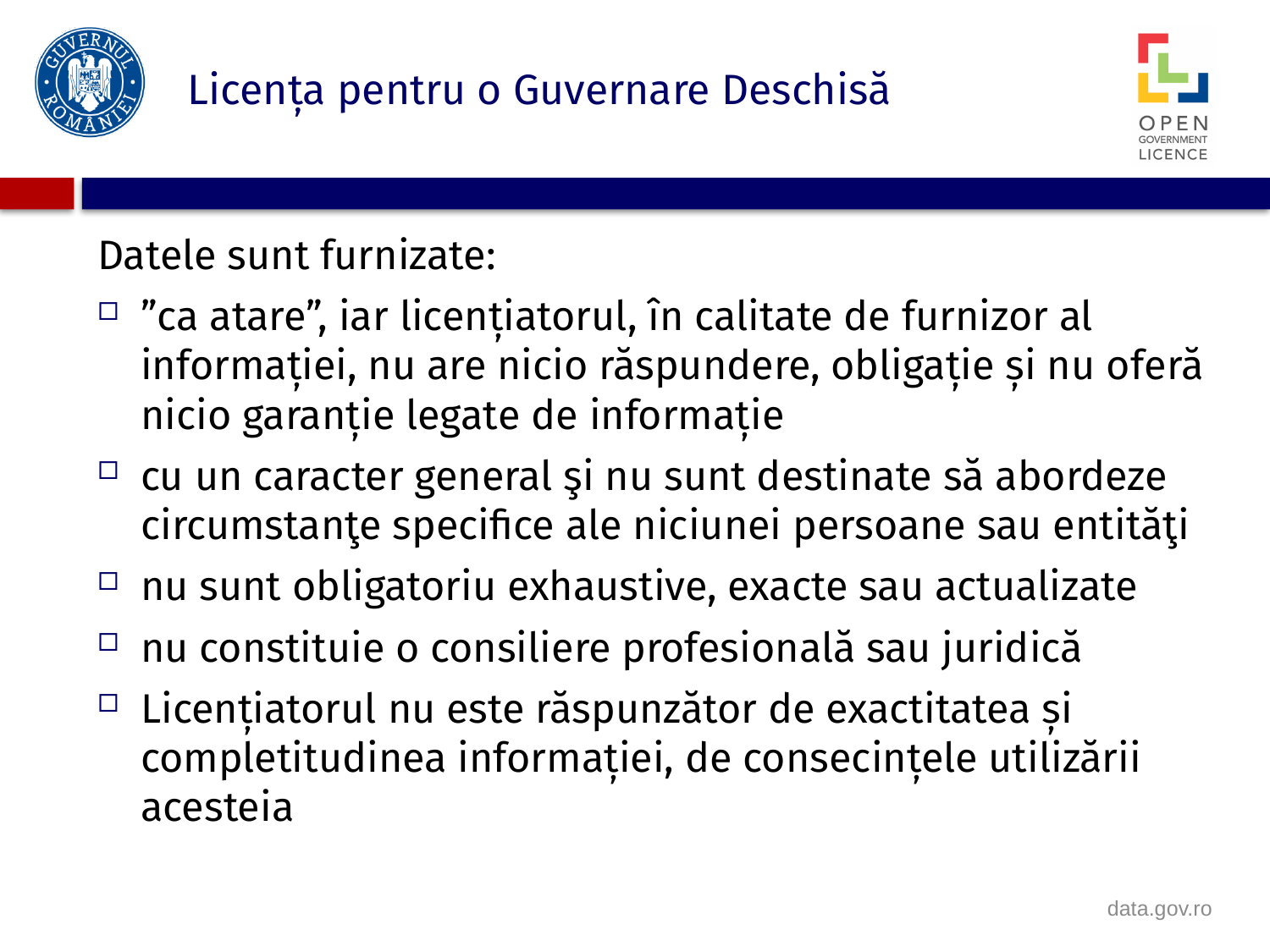

# Licența pentru o Guvernare Deschisă
Datele sunt furnizate:
”ca atare”, iar licențiatorul, în calitate de furnizor al informației, nu are nicio răspundere, obligație și nu oferă nicio garanție legate de informație
cu un caracter general şi nu sunt destinate să abordeze circumstanţe specifice ale niciunei persoane sau entităţi
nu sunt obligatoriu exhaustive, exacte sau actualizate
nu constituie o consiliere profesională sau juridică
Licențiatorul nu este răspunzător de exactitatea și completitudinea informației, de consecințele utilizării acesteia
data.gov.ro